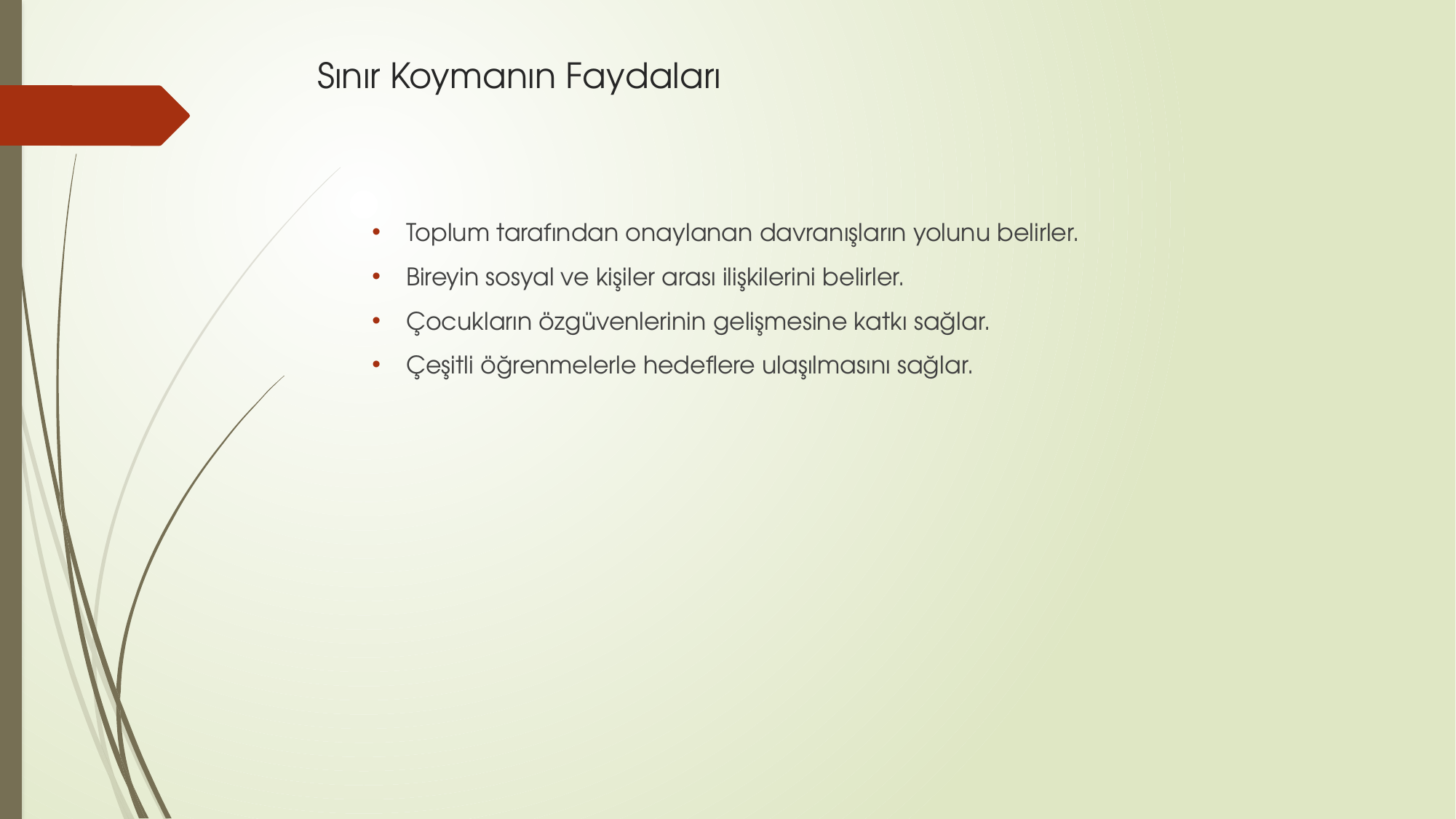

# Sınır Koymanın Faydaları
Toplum tarafından onaylanan davranışların yolunu belirler.
Bireyin sosyal ve kişiler arası ilişkilerini belirler.
Çocukların özgüvenlerinin gelişmesine katkı sağlar.
Çeşitli öğrenmelerle hedeflere ulaşılmasını sağlar.